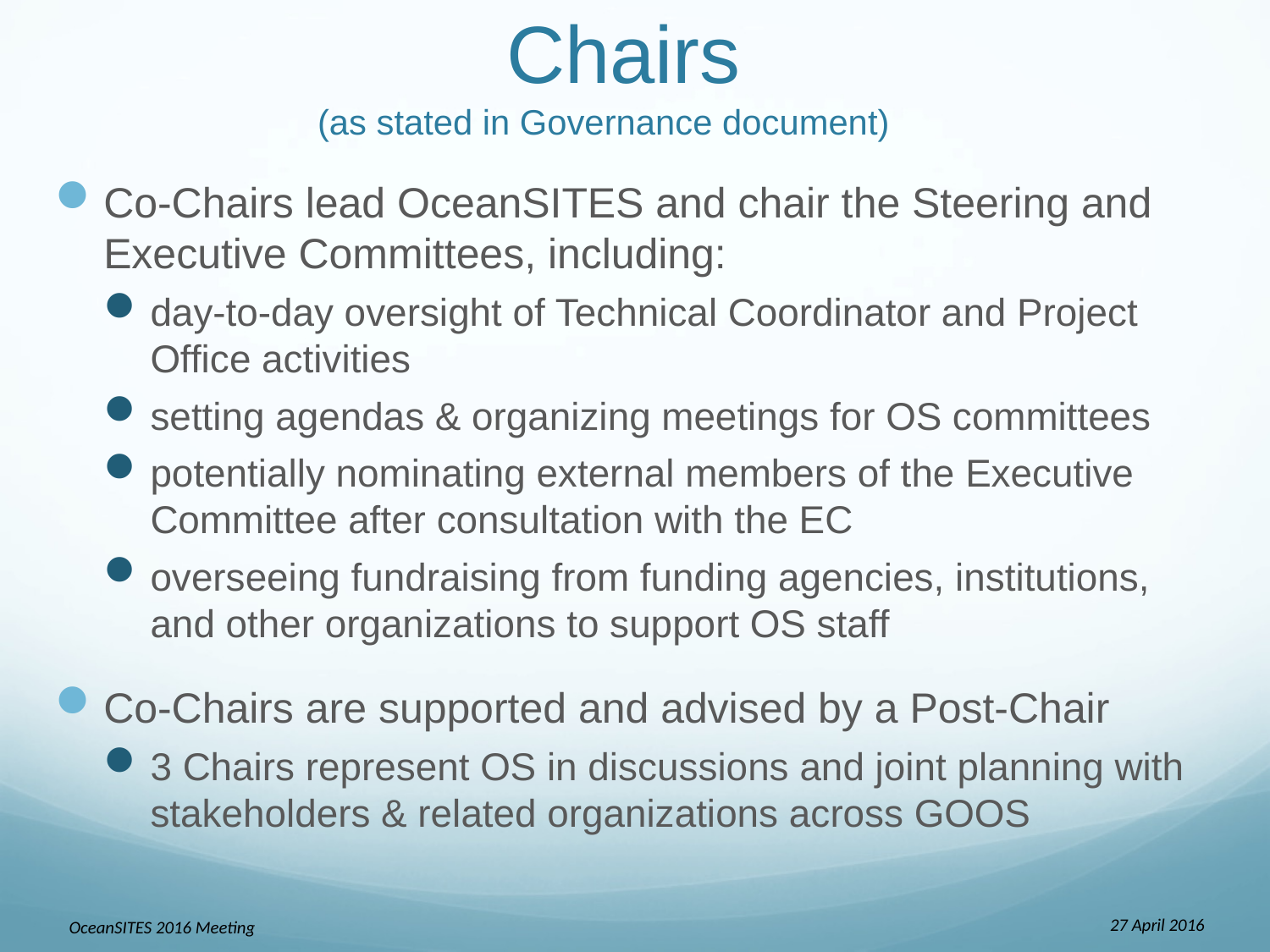

# Chairs (as stated in Governance document)
Co-Chairs lead OceanSITES and chair the Steering and Executive Committees, including:
day-to-day oversight of Technical Coordinator and Project Office activities
setting agendas & organizing meetings for OS committees
potentially nominating external members of the Executive Committee after consultation with the EC
overseeing fundraising from funding agencies, institutions, and other organizations to support OS staff
Co-Chairs are supported and advised by a Post-Chair
3 Chairs represent OS in discussions and joint planning with stakeholders & related organizations across GOOS